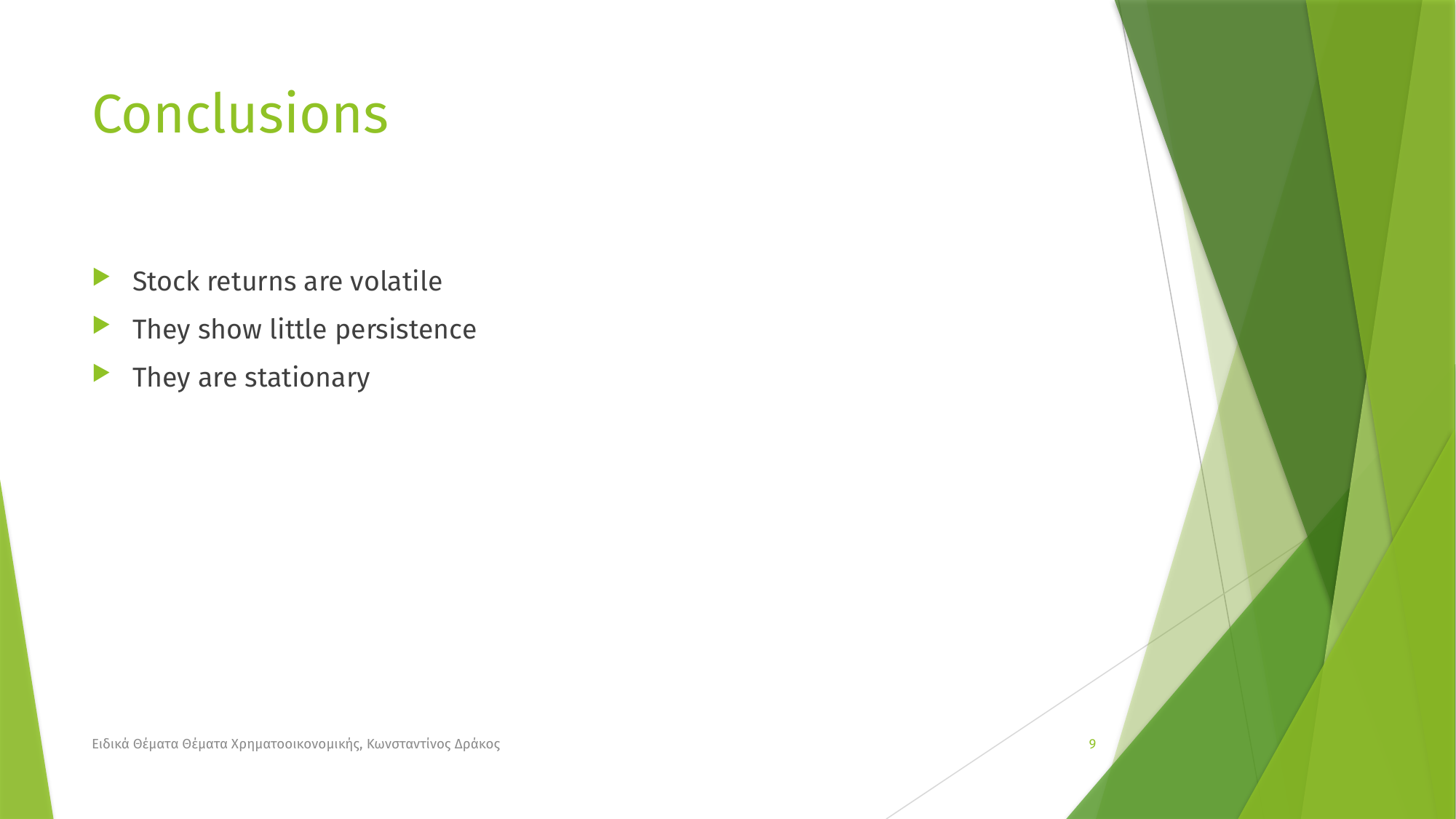

# Conclusions
Stock returns are volatile
They show little persistence
They are stationary
Ειδικά Θέματα Θέματα Χρηματοοικονομικής, Κωνσταντίνος Δράκος
9